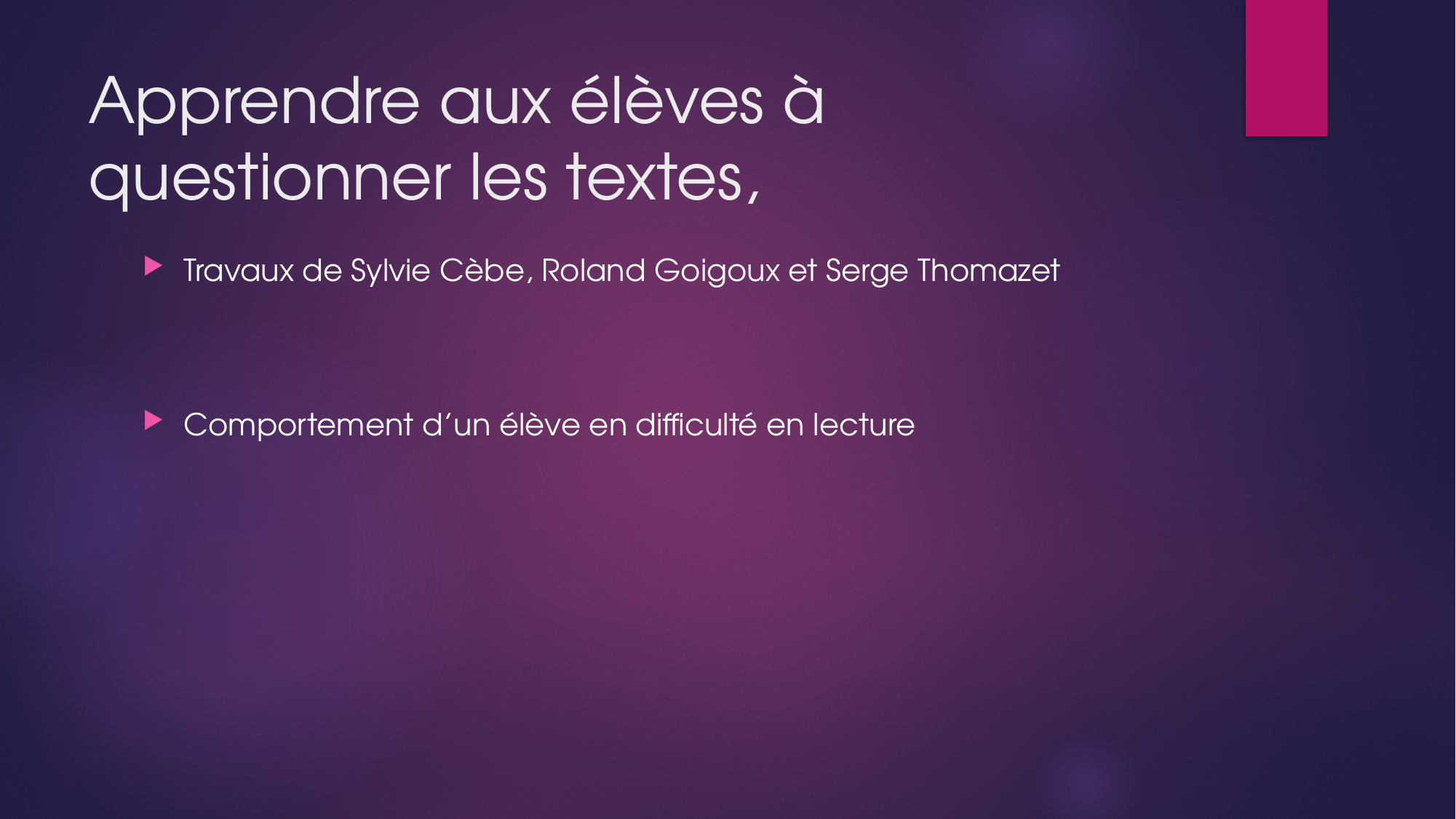

# Apprendre aux élèves à questionner les textes,
Travaux de Sylvie Cèbe, Roland Goigoux et Serge Thomazet

Comportement d’un élève en difficulté en lecture